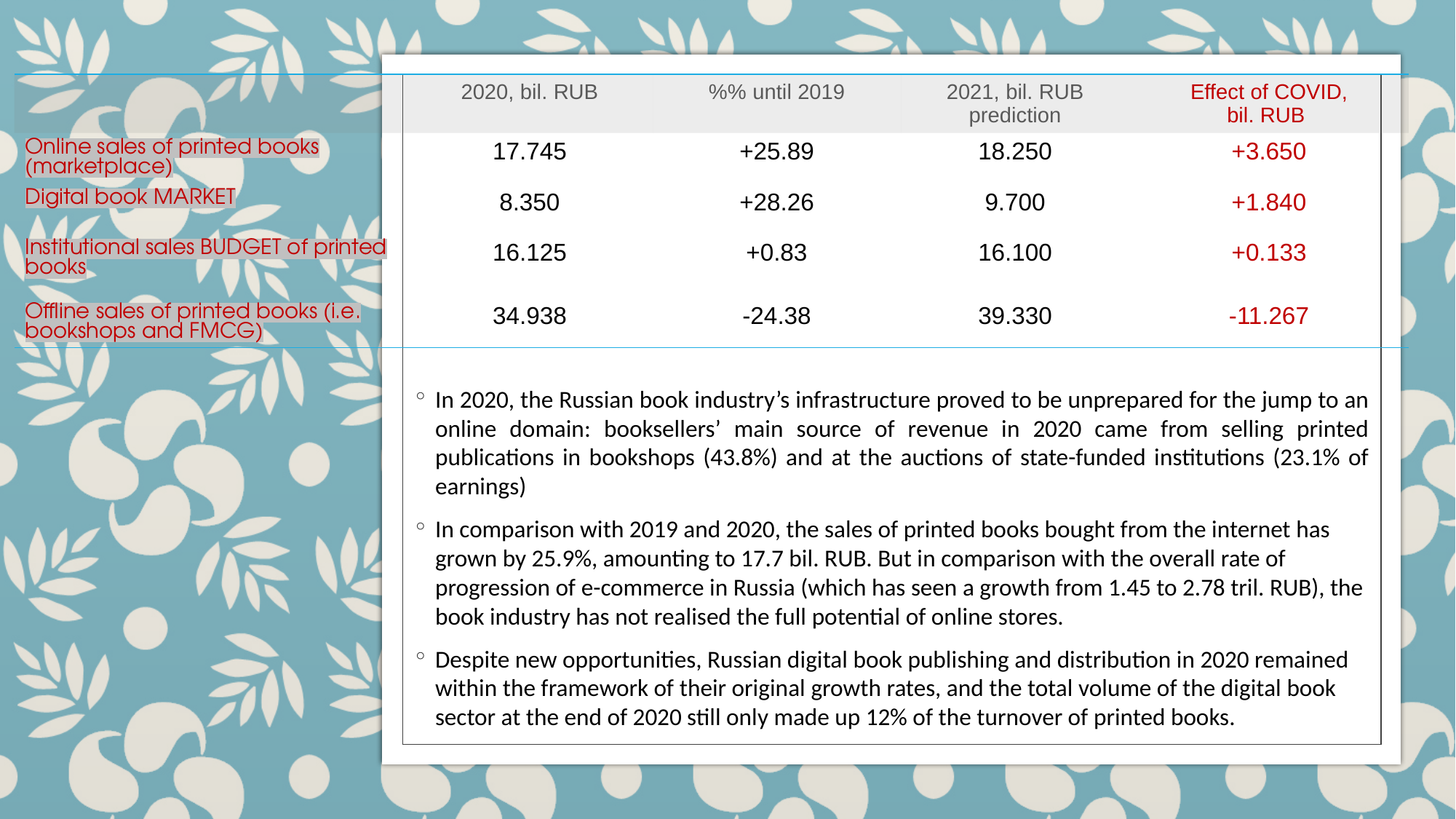

|  | 2020, bil. RUB | %% until 2019 | 2021, bil. RUB prediction | Effect of COVID, bil. RUB |
| --- | --- | --- | --- | --- |
| Online sales of printed books (marketplace) | 17.745 | +25.89 | 18.250 | +3.650 |
| Digital book MARKET | 8.350 | +28.26 | 9.700 | +1.840 |
| Institutional sales BUDGET of printed books | 16.125 | +0.83 | 16.100 | +0.133 |
| Offline sales of printed books (i.e. bookshops and FMCG) | 34.938 | -24.38 | 39.330 | -11.267 |

In 2020, the Russian book industry’s infrastructure proved to be unprepared for the jump to an online domain: booksellers’ main source of revenue in 2020 came from selling printed publications in bookshops (43.8%) and at the auctions of state-funded institutions (23.1% of earnings)
In comparison with 2019 and 2020, the sales of printed books bought from the internet has grown by 25.9%, amounting to 17.7 bil. RUB. But in comparison with the overall rate of progression of e-commerce in Russia (which has seen a growth from 1.45 to 2.78 tril. RUB), the book industry has not realised the full potential of online stores.
Despite new opportunities, Russian digital book publishing and distribution in 2020 remained within the framework of their original growth rates, and the total volume of the digital book sector at the end of 2020 still only made up 12% of the turnover of printed books.